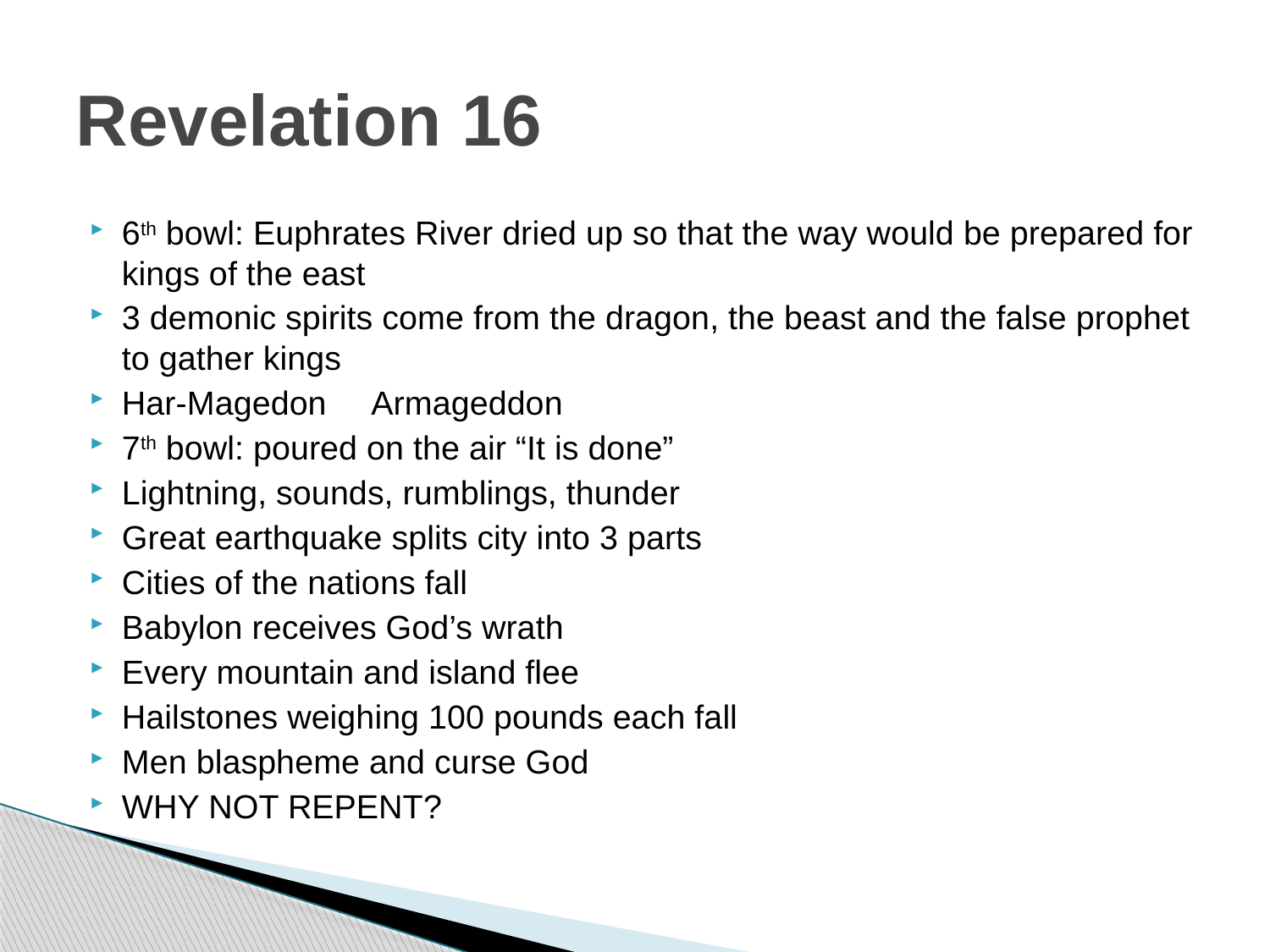

# Revelation 16
6th bowl: Euphrates River dried up so that the way would be prepared for kings of the east
3 demonic spirits come from the dragon, the beast and the false prophet to gather kings
Har-Magedon     Armageddon
7th bowl: poured on the air “It is done”
Lightning, sounds, rumblings, thunder
Great earthquake splits city into 3 parts
Cities of the nations fall
Babylon receives God’s wrath
Every mountain and island flee
Hailstones weighing 100 pounds each fall
Men blaspheme and curse God
WHY NOT REPENT?